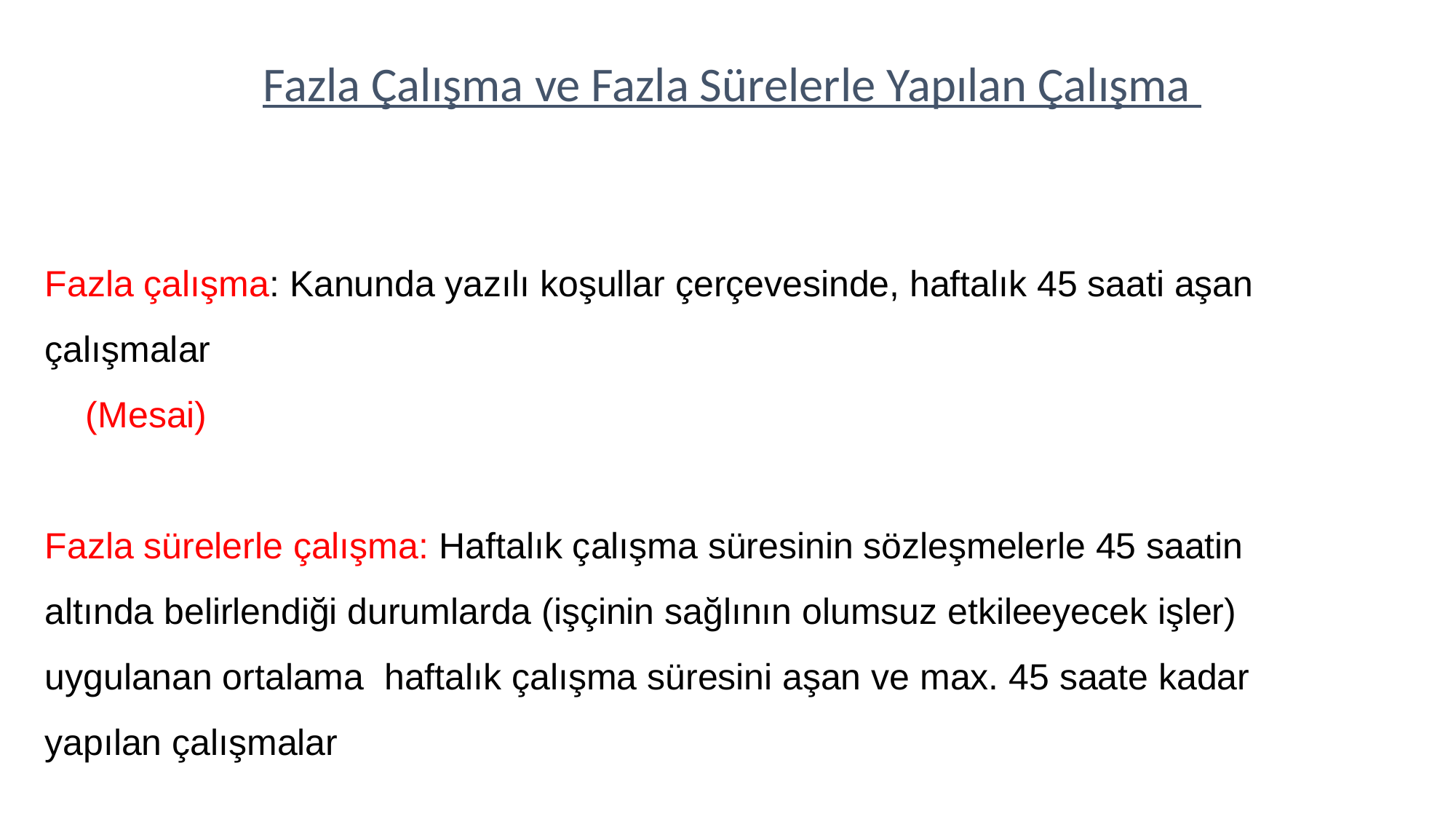

Fazla Çalışma ve Fazla Sürelerle Yapılan Çalışma
Fazla çalışma: Kanunda yazılı koşullar çerçevesinde, haftalık 45 saati aşan çalışmalar
    (Mesai)

Fazla sürelerle çalışma: Haftalık çalışma süresinin sözleşmelerle 45 saatin altında belirlendiği durumlarda (işçinin sağlının olumsuz etkileeyecek işler) uygulanan ortalama  haftalık çalışma süresini aşan ve max. 45 saate kadar yapılan çalışmalar